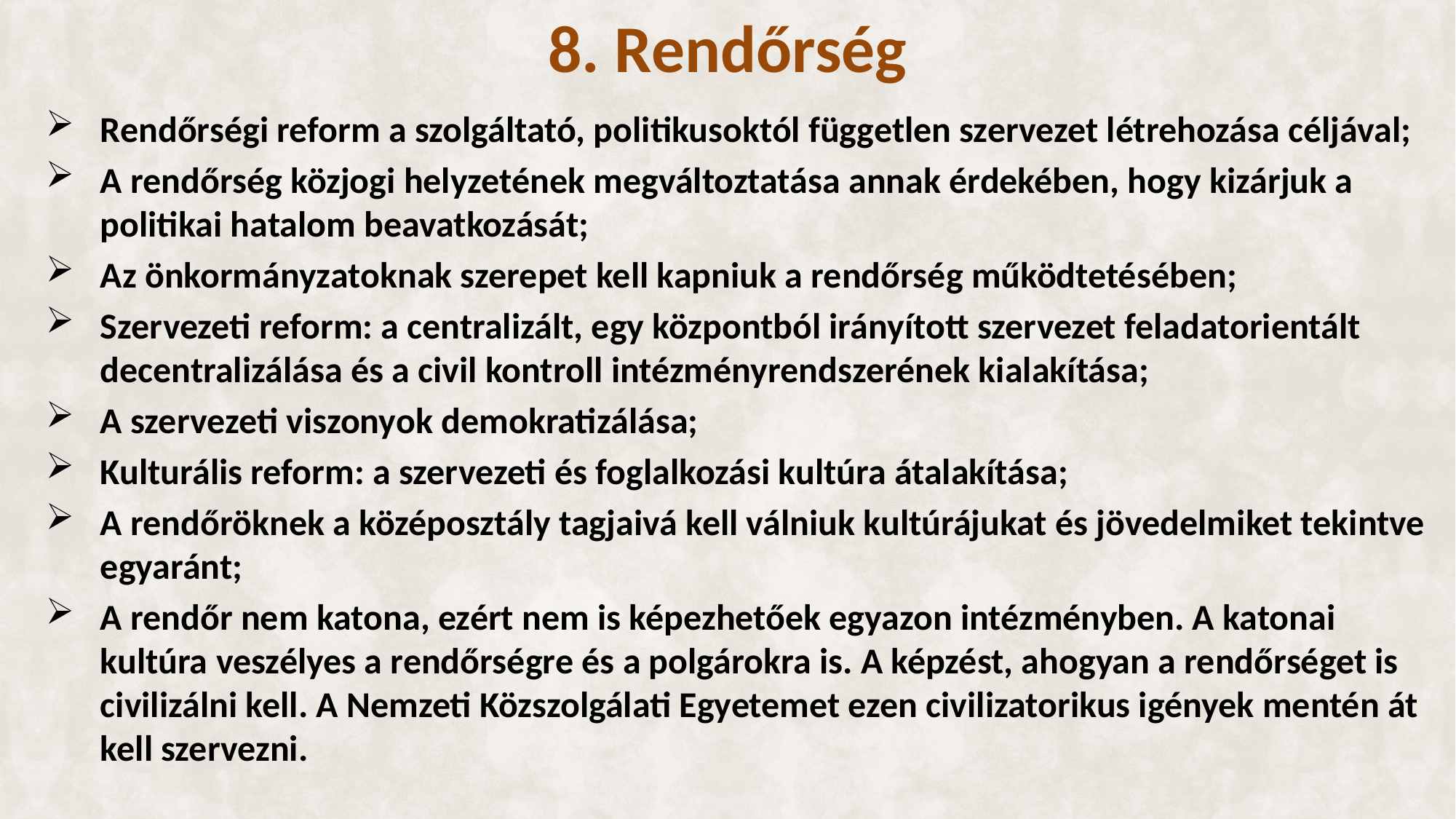

8. Rendőrség
Rendőrségi reform a szolgáltató, politikusoktól független szervezet létrehozása céljával;
A rendőrség közjogi helyzetének megváltoztatása annak érdekében, hogy kizárjuk a politikai hatalom beavatkozását;
Az önkormányzatoknak szerepet kell kapniuk a rendőrség működtetésében;
Szervezeti reform: a centralizált, egy központból irányított szervezet feladatorientált decentralizálása és a civil kontroll intézményrendszerének kialakítása;
A szervezeti viszonyok demokratizálása;
Kulturális reform: a szervezeti és foglalkozási kultúra átalakítása;
A rendőröknek a középosztály tagjaivá kell válniuk kultúrájukat és jövedelmiket tekintve egyaránt;
A rendőr nem katona, ezért nem is képezhetőek egyazon intézményben. A katonai kultúra veszélyes a rendőrségre és a polgárokra is. A képzést, ahogyan a rendőrséget is civilizálni kell. A Nemzeti Közszolgálati Egyetemet ezen civilizatorikus igények mentén át kell szervezni.